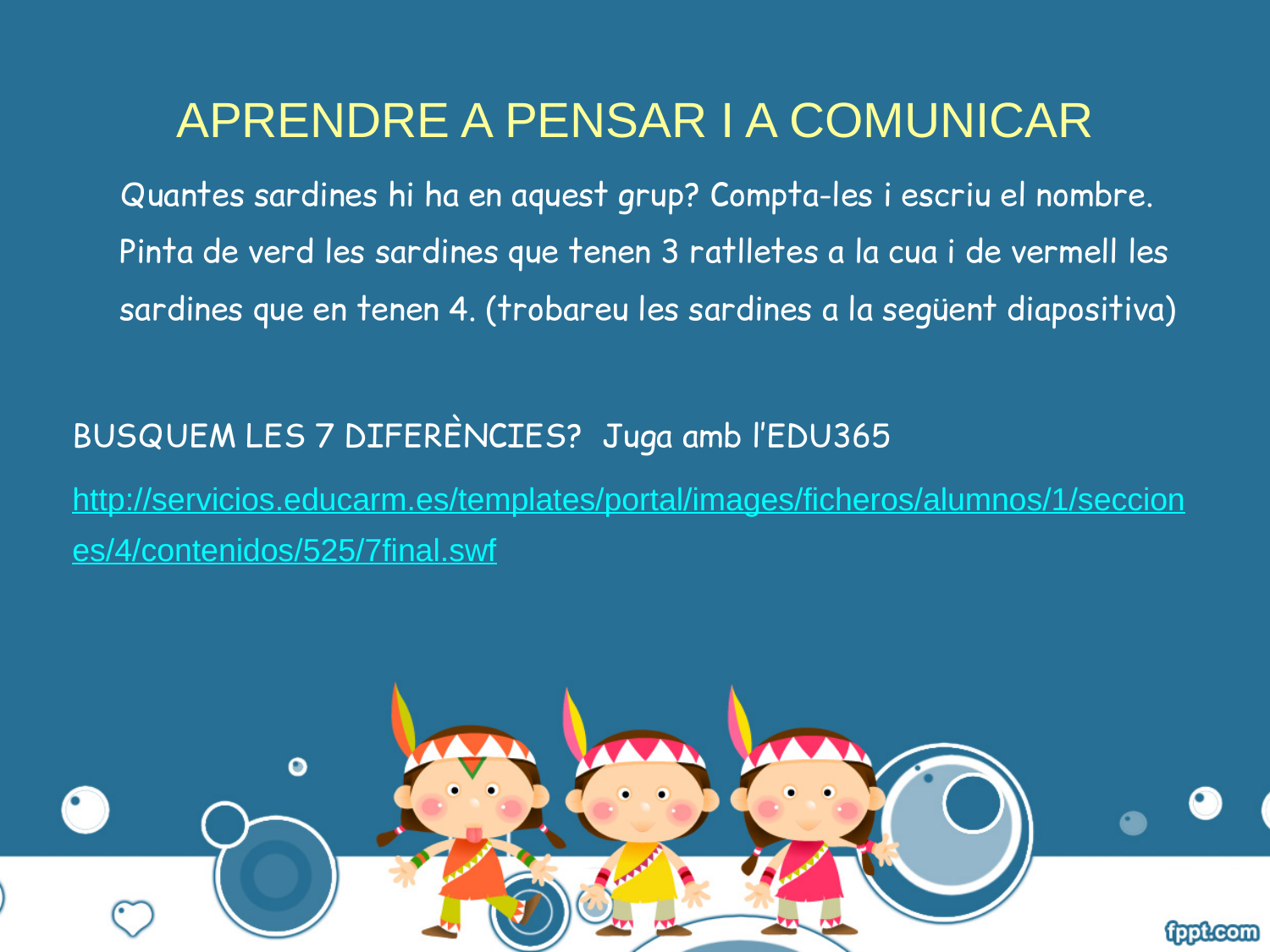

# APRENDRE A PENSAR I A COMUNICAR
	Quantes sardines hi ha en aquest grup? Compta-les i escriu el nombre. Pinta de verd les sardines que tenen 3 ratlletes a la cua i de vermell les sardines que en tenen 4. (trobareu les sardines a la següent diapositiva)

BUSQUEM LES 7 DIFERÈNCIES?  Juga amb l’EDU365
http://servicios.educarm.es/templates/portal/images/ficheros/alumnos/1/secciones/4/contenidos/525/7final.swf